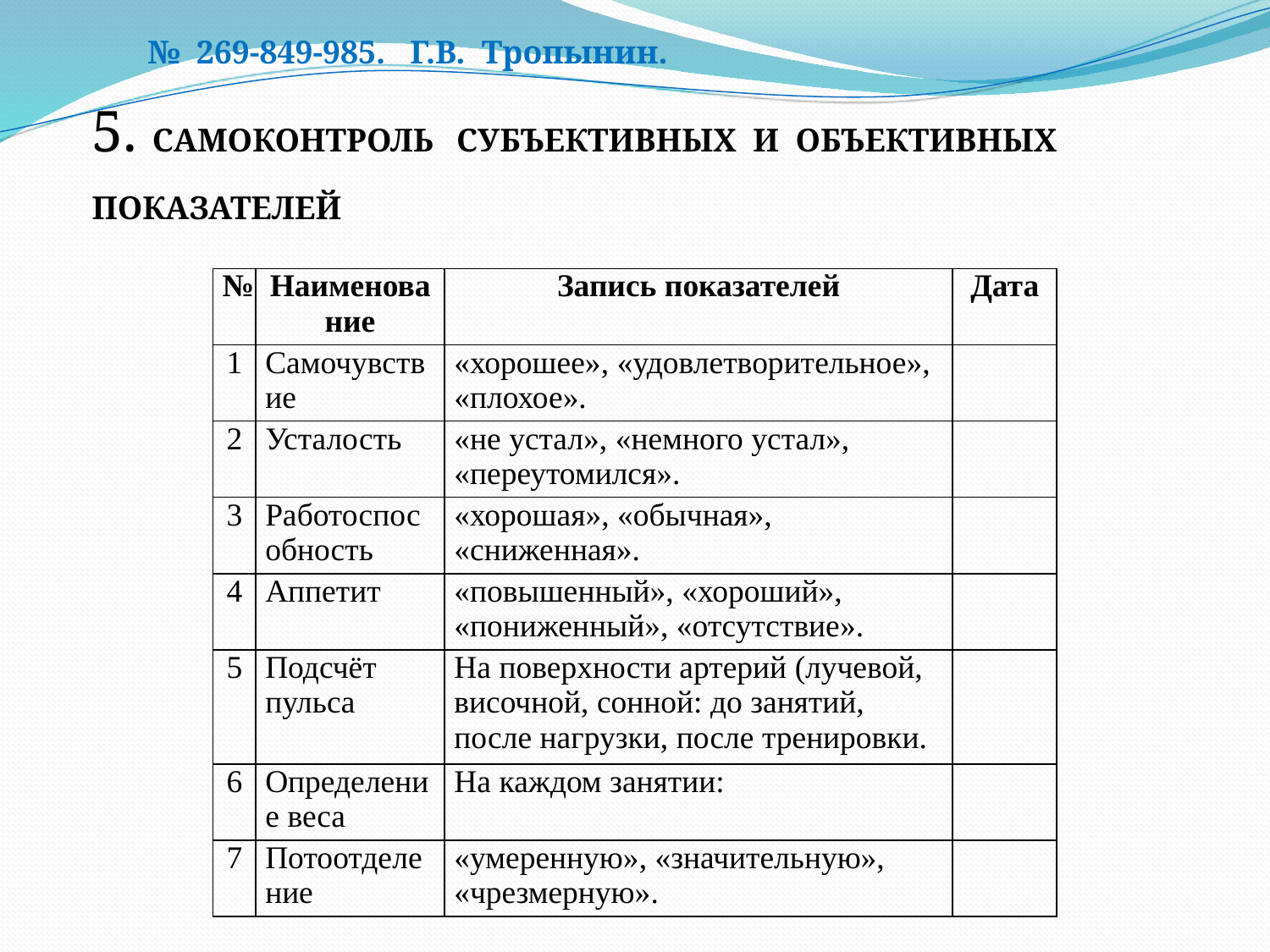

№  269-849-985.   Г.В.  Тропынин.

5. САМОКОНТРОЛЬ  СУБЪЕКТИВНЫХ  И  ОБЪЕКТИВНЫХ    ПОКАЗАТЕЛЕЙ
| № | Наименование | Запись показателей | Дата |
| --- | --- | --- | --- |
| 1 | Самочувствие | «хорошее», «удовлетворительное», «плохое». |  |
| 2 | Усталость | «не устал», «немного устал», «переутомился». |  |
| 3 | Работоспособность | «хорошая», «обычная», «сниженная». |  |
| 4 | Аппетит | «повышенный», «хороший», «пониженный», «отсутствие». |  |
| 5 | Подсчёт пульса | На поверхности артерий (лучевой, височной, сонной: до занятий, после нагрузки, после тренировки. |  |
| 6 | Определение веса | На каждом занятии: |  |
| 7 | Потоотделение | «умеренную», «значительную», «чрезмерную». |  |